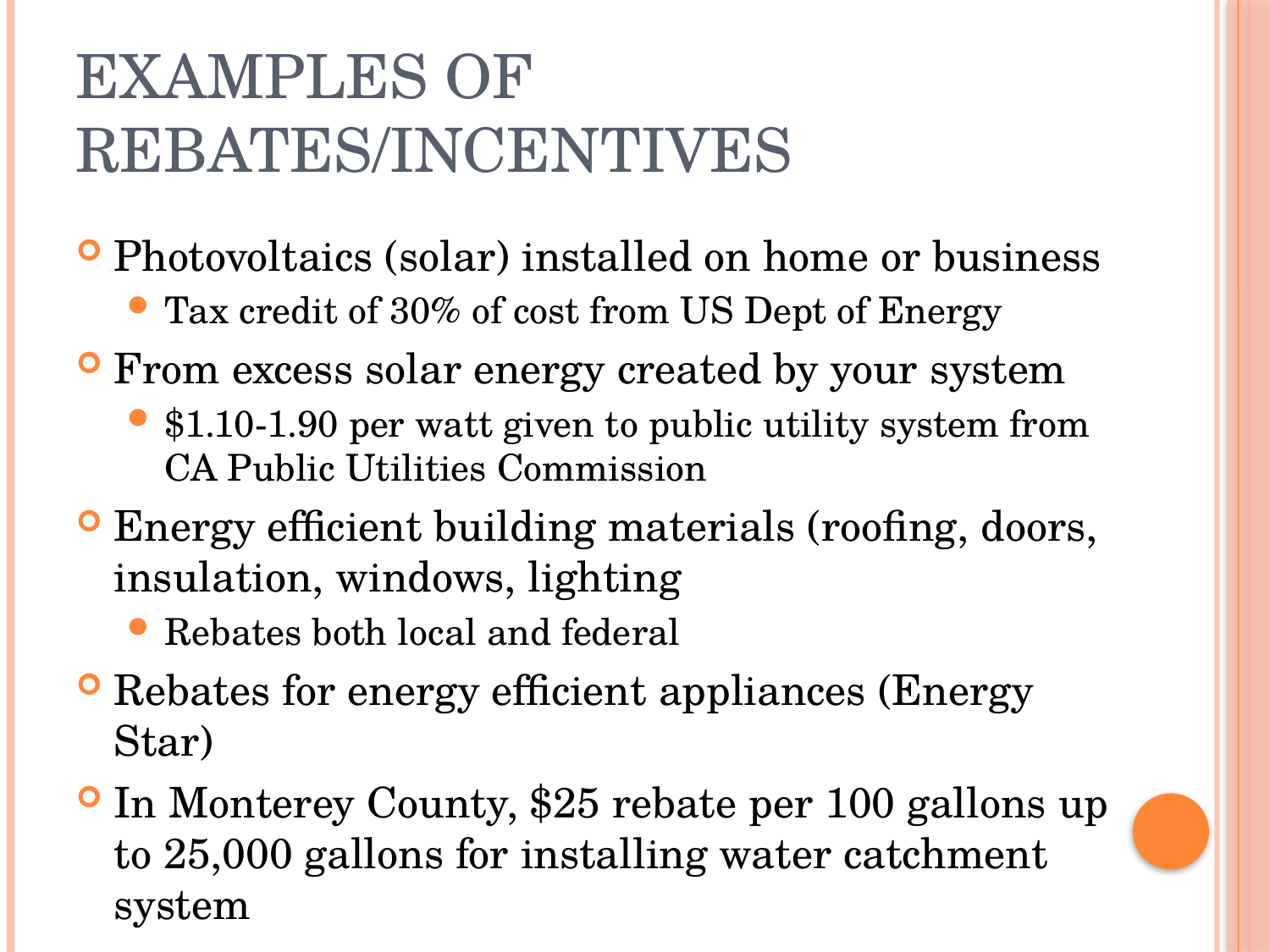

# Examples of Rebates/Incentives
Photovoltaics (solar) installed on home or business
Tax credit of 30% of cost from US Dept of Energy
From excess solar energy created by your system
$1.10-1.90 per watt given to public utility system from CA Public Utilities Commission
Energy efficient building materials (roofing, doors, insulation, windows, lighting
Rebates both local and federal
Rebates for energy efficient appliances (Energy Star)
In Monterey County, $25 rebate per 100 gallons up to 25,000 gallons for installing water catchment system